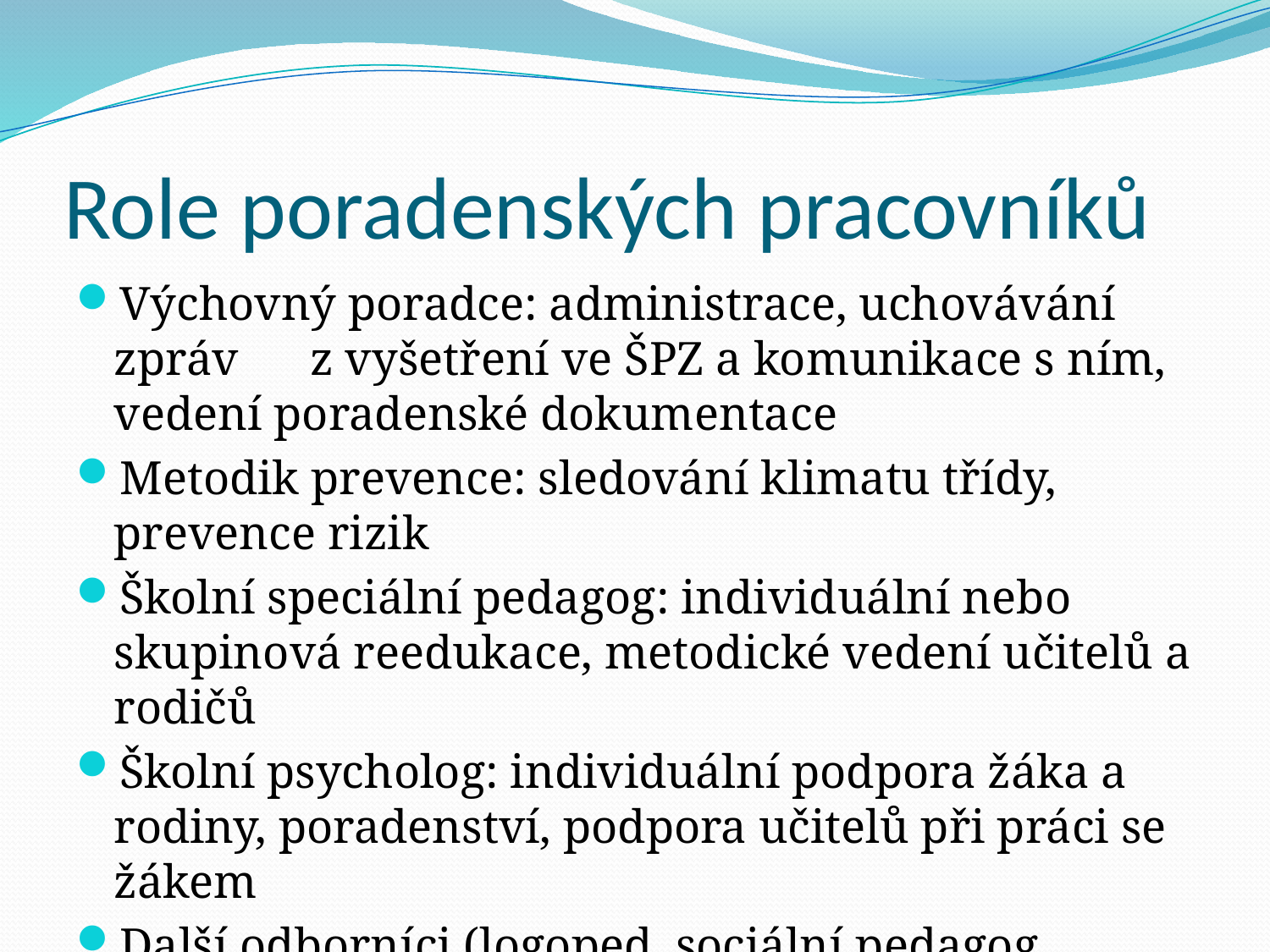

# Role poradenských pracovníků
Výchovný poradce: administrace, uchovávání zpráv      z vyšetření ve ŠPZ a komunikace s ním, vedení poradenské dokumentace
Metodik prevence: sledování klimatu třídy,       prevence rizik
Školní speciální pedagog: individuální nebo skupinová reedukace, metodické vedení učitelů a rodičů
Školní psycholog: individuální podpora žáka a rodiny, poradenství, podpora učitelů při práci se žákem
Další odborníci (logoped, sociální pedagog, etoped…)